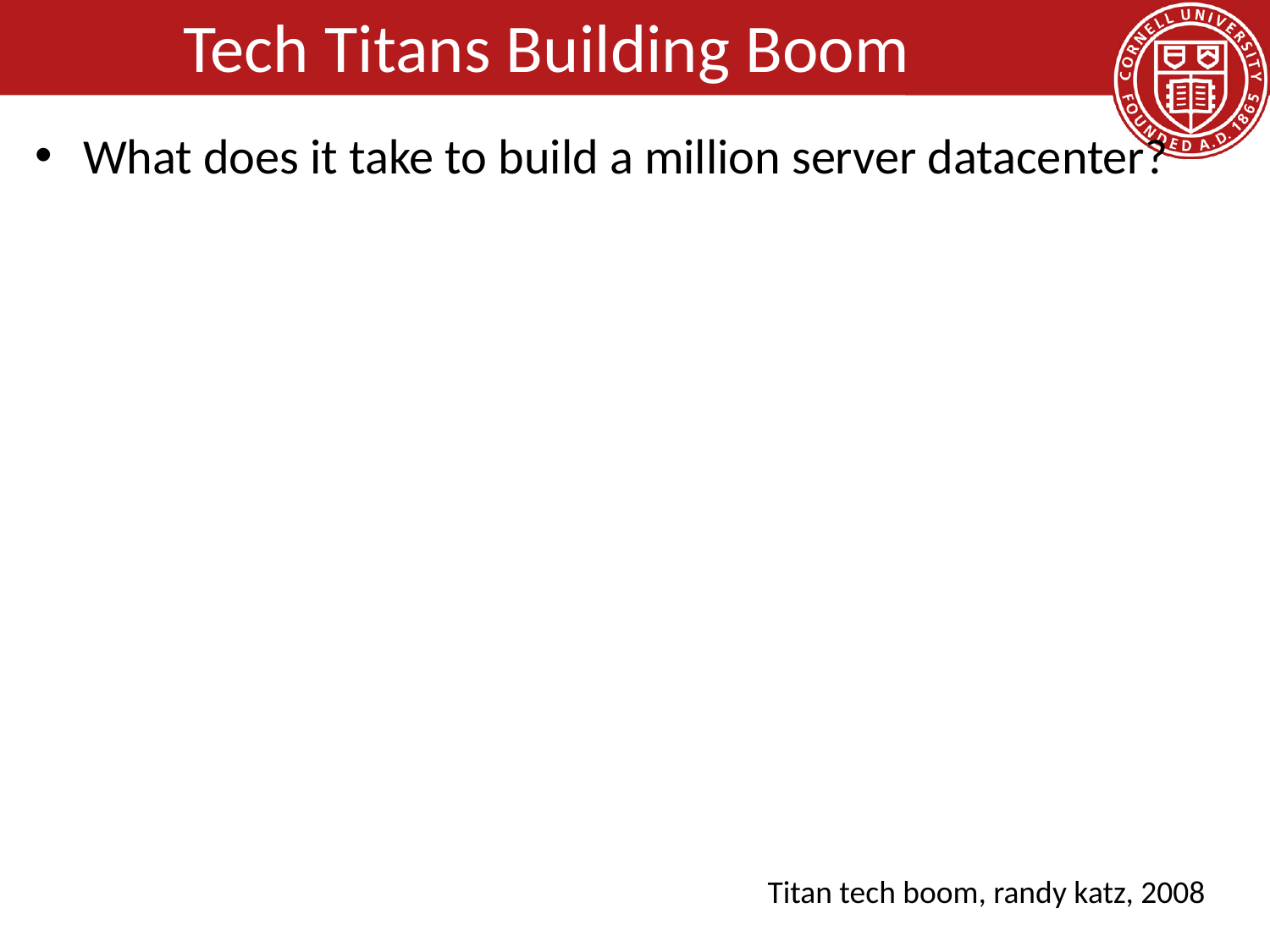

# Tech Titans Building Boom
What does it take to build a million server datacenter?

Titan tech boom, randy katz, 2008